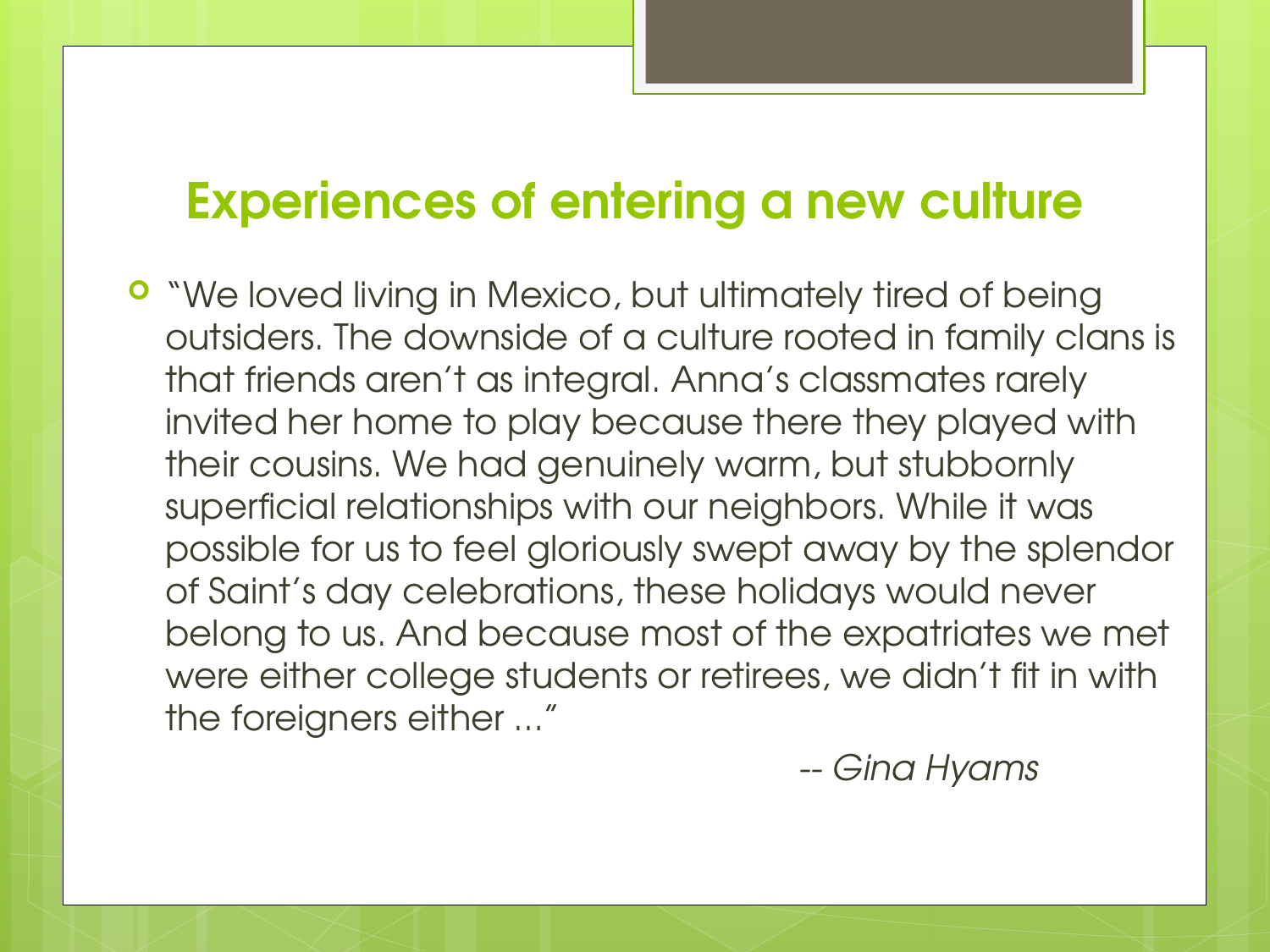

# Experiences of entering a new culture
“We loved living in Mexico, but ultimately tired of being outsiders. The downside of a culture rooted in family clans is that friends aren’t as integral. Anna’s classmates rarely invited her home to play because there they played with their cousins. We had genuinely warm, but stubbornly superficial relationships with our neighbors. While it was possible for us to feel gloriously swept away by the splendor of Saint’s day celebrations, these holidays would never belong to us. And because most of the expatriates we met were either college students or retirees, we didn’t fit in with the foreigners either …”
                                                                     -- Gina Hyams